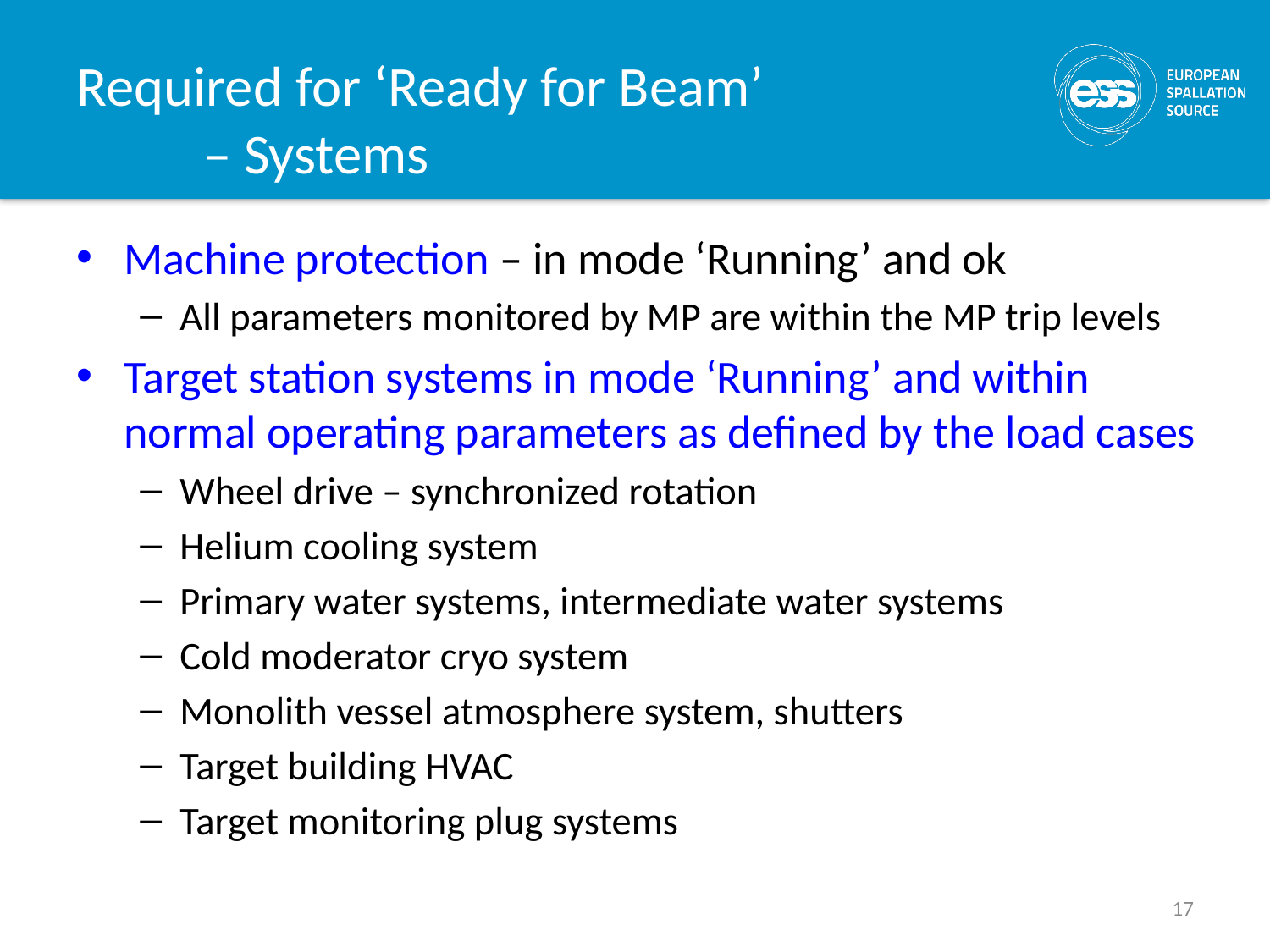

# Required for ‘Ready for Beam’ – Systems
Machine protection – in mode ‘Running’ and ok
All parameters monitored by MP are within the MP trip levels
Target station systems in mode ‘Running’ and within normal operating parameters as defined by the load cases
Wheel drive – synchronized rotation
Helium cooling system
Primary water systems, intermediate water systems
Cold moderator cryo system
Monolith vessel atmosphere system, shutters
Target building HVAC
Target monitoring plug systems

17